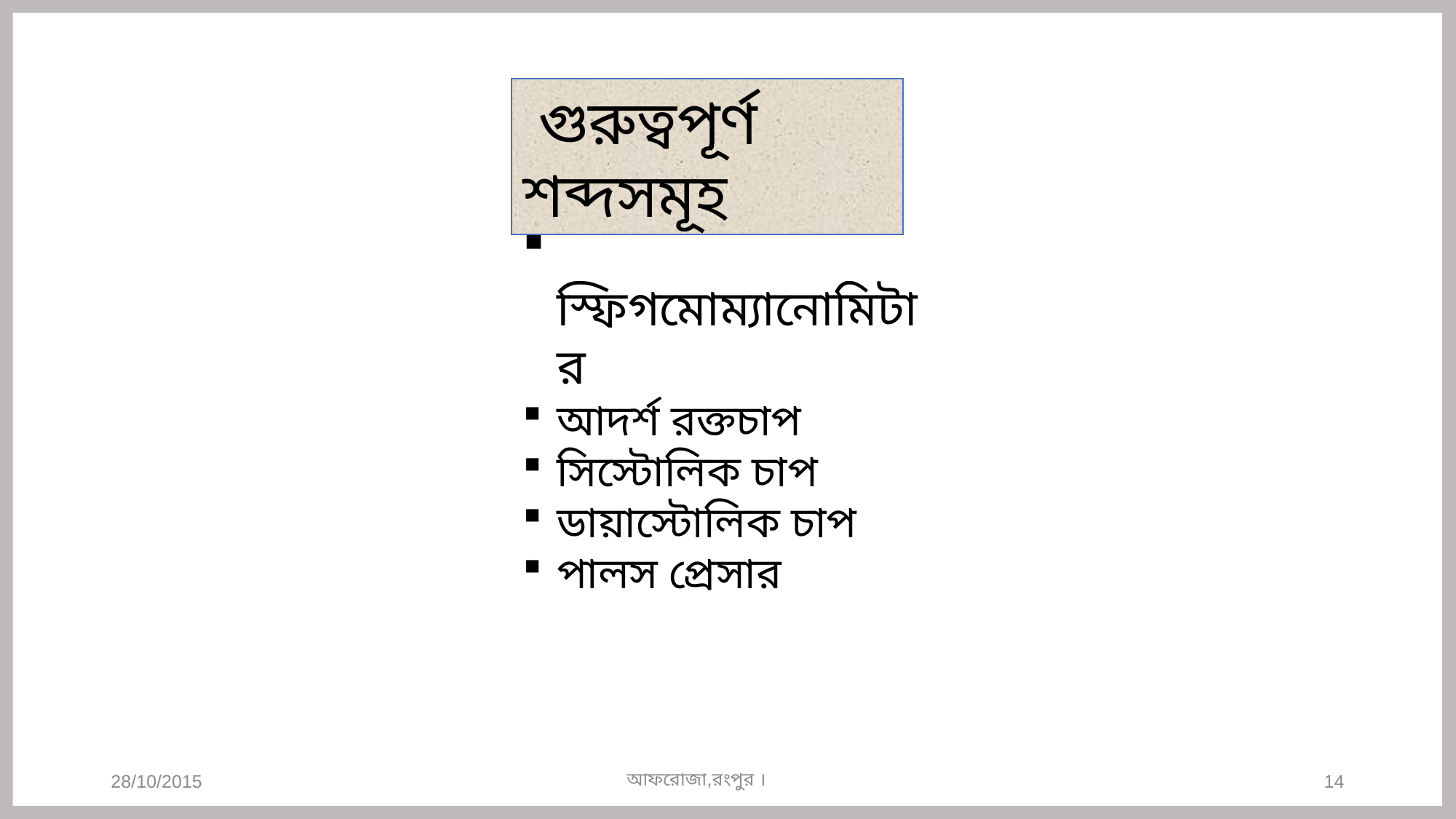

গুরুত্বপূর্ণ  শব্দসমূহ
 স্ফিগমোম্যানোমিটার
আদর্শ রক্তচাপ
সিস্টোলিক চাপ
ডায়াস্টোলিক চাপ
পালস প্রেসার

আফরোজা,রংপুর ।
28/10/2015
14